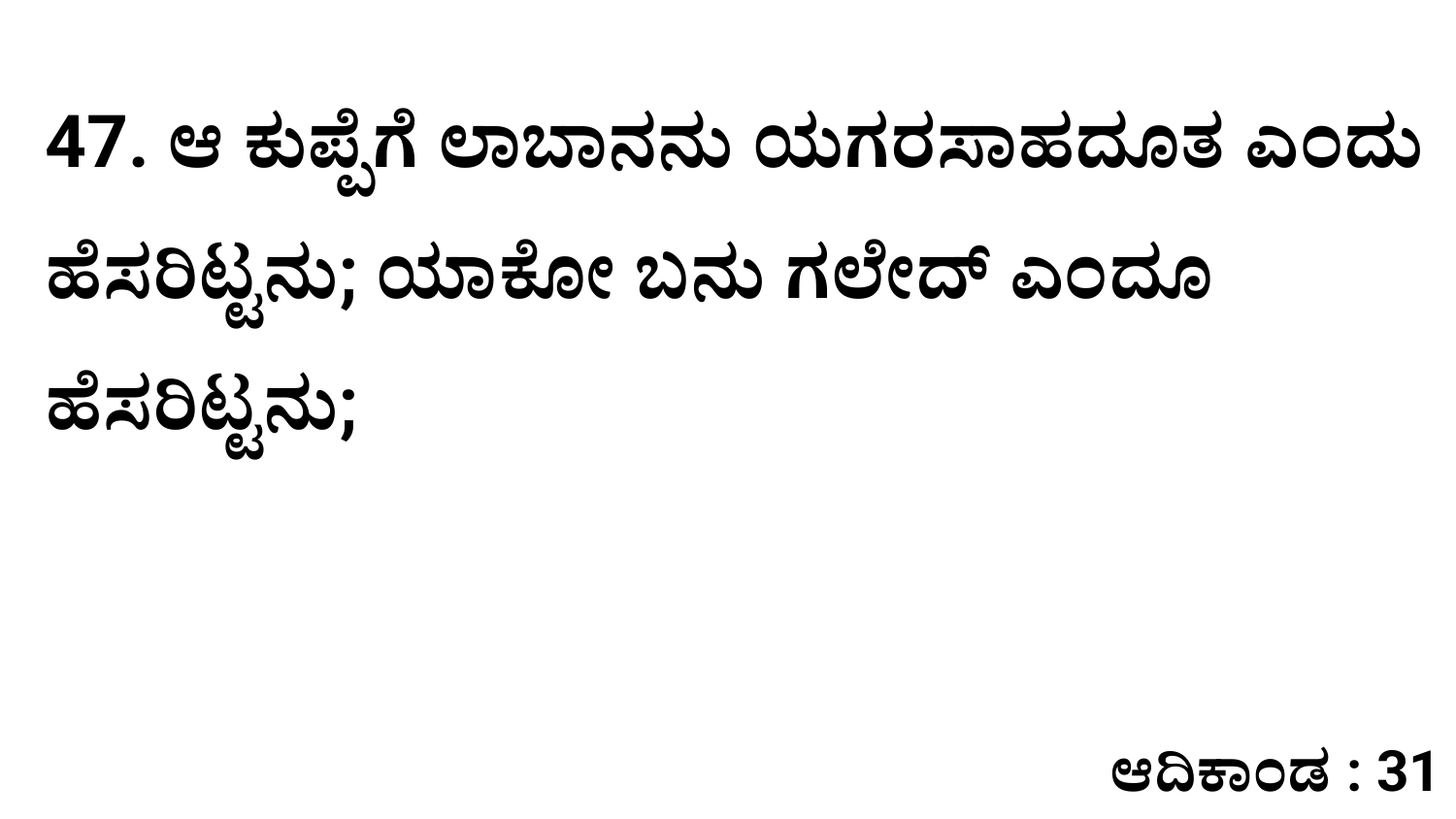

47. ಆ ಕುಪ್ಪೆಗೆ ಲಾಬಾನನು ಯಗರಸಾಹದೂತ ಎಂದು ಹೆಸರಿಟ್ಟನು; ಯಾಕೋ ಬನು ಗಲೇದ್‌ ಎಂದೂ ಹೆಸರಿಟ್ಟನು;
ಆದಿಕಾಂಡ : 31